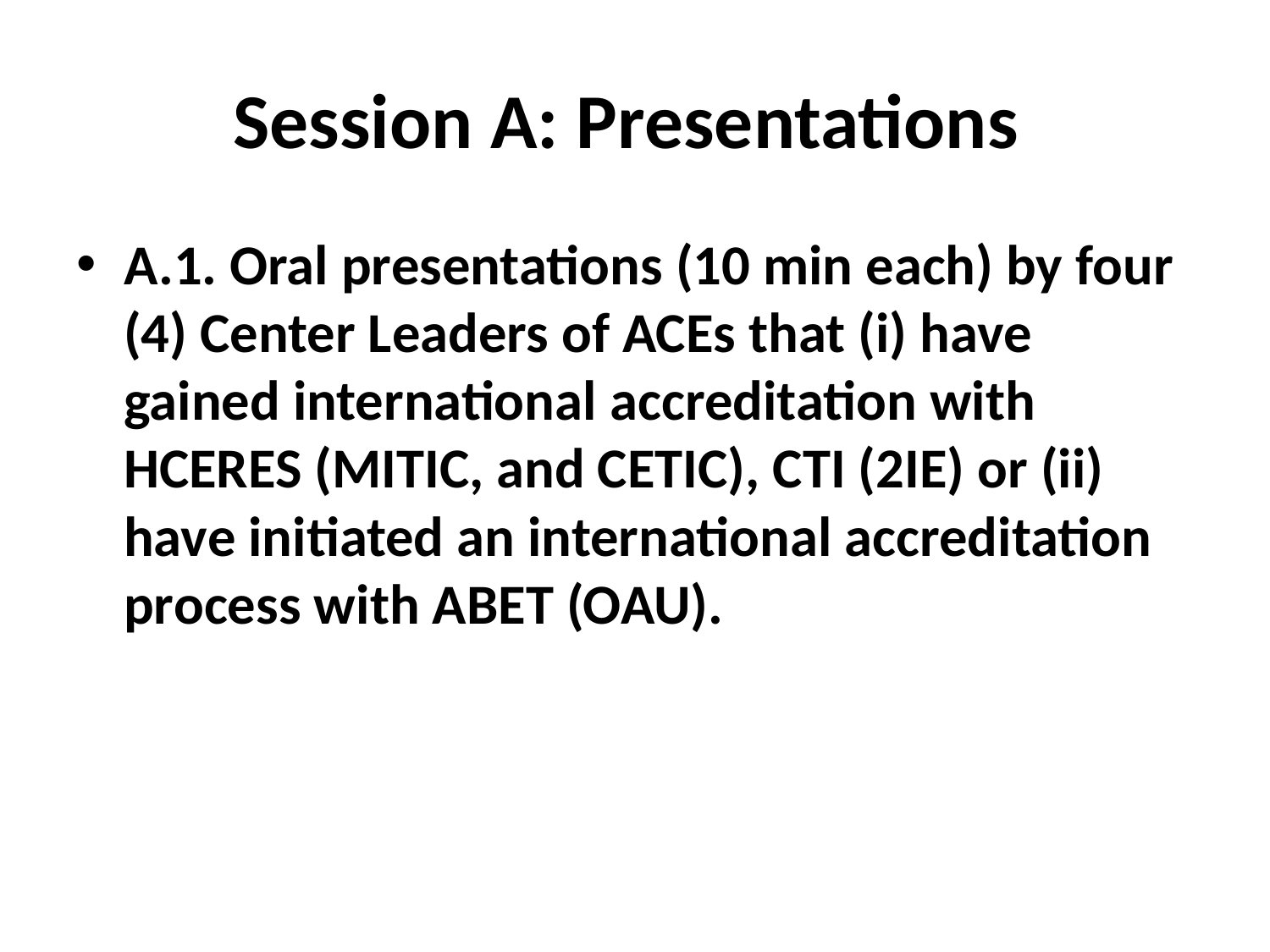

# Session A: Presentations
A.1. Oral presentations (10 min each) by four (4) Center Leaders of ACEs that (i) have gained international accreditation with HCERES (MITIC, and CETIC), CTI (2IE) or (ii) have initiated an international accreditation process with ABET (OAU).